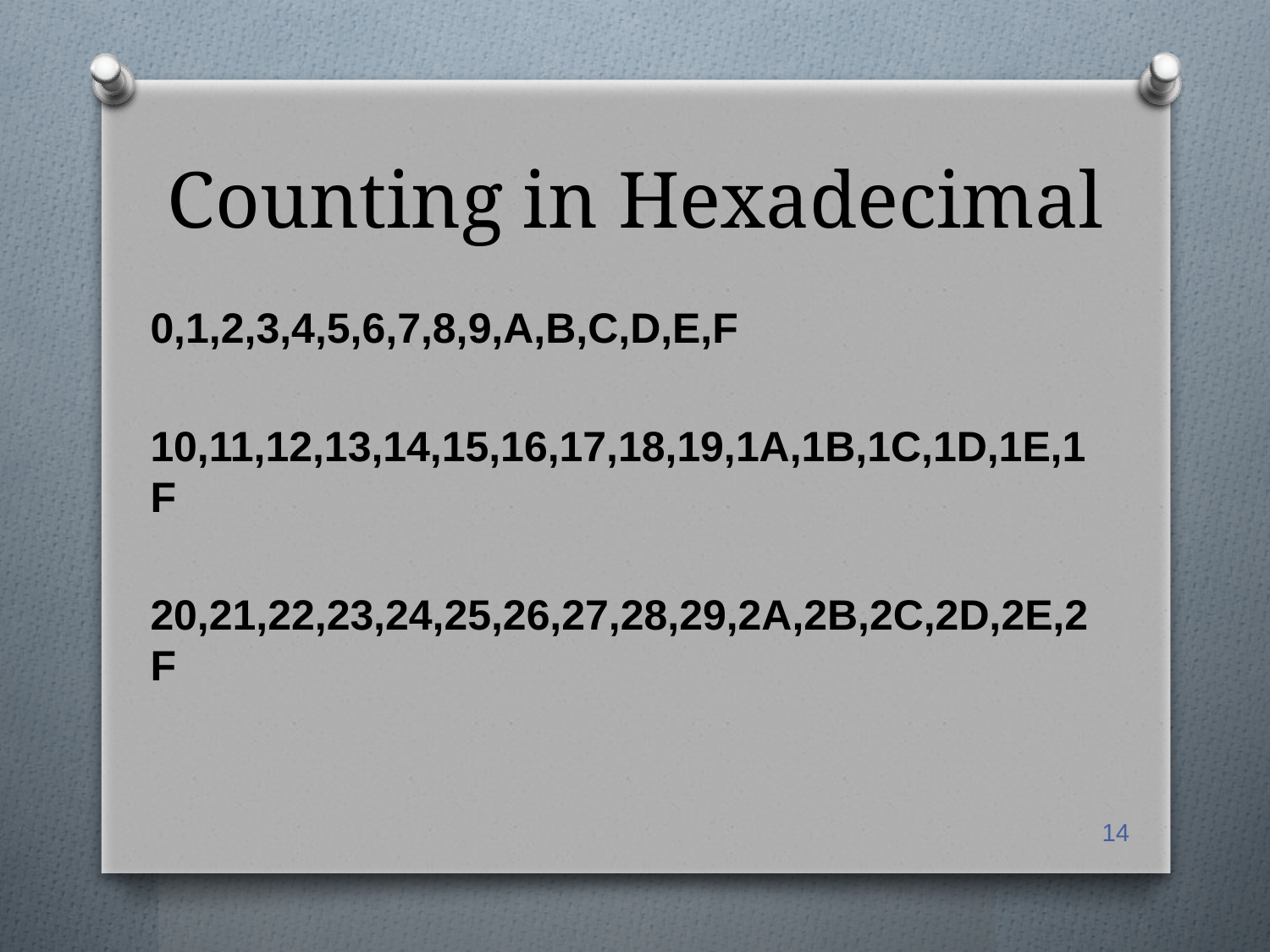

# Counting in Hexadecimal
0,1,2,3,4,5,6,7,8,9,A,B,C,D,E,F

10,11,12,13,14,15,16,17,18,19,1A,1B,1C,1D,1E,1F

20,21,22,23,24,25,26,27,28,29,2A,2B,2C,2D,2E,2F

14